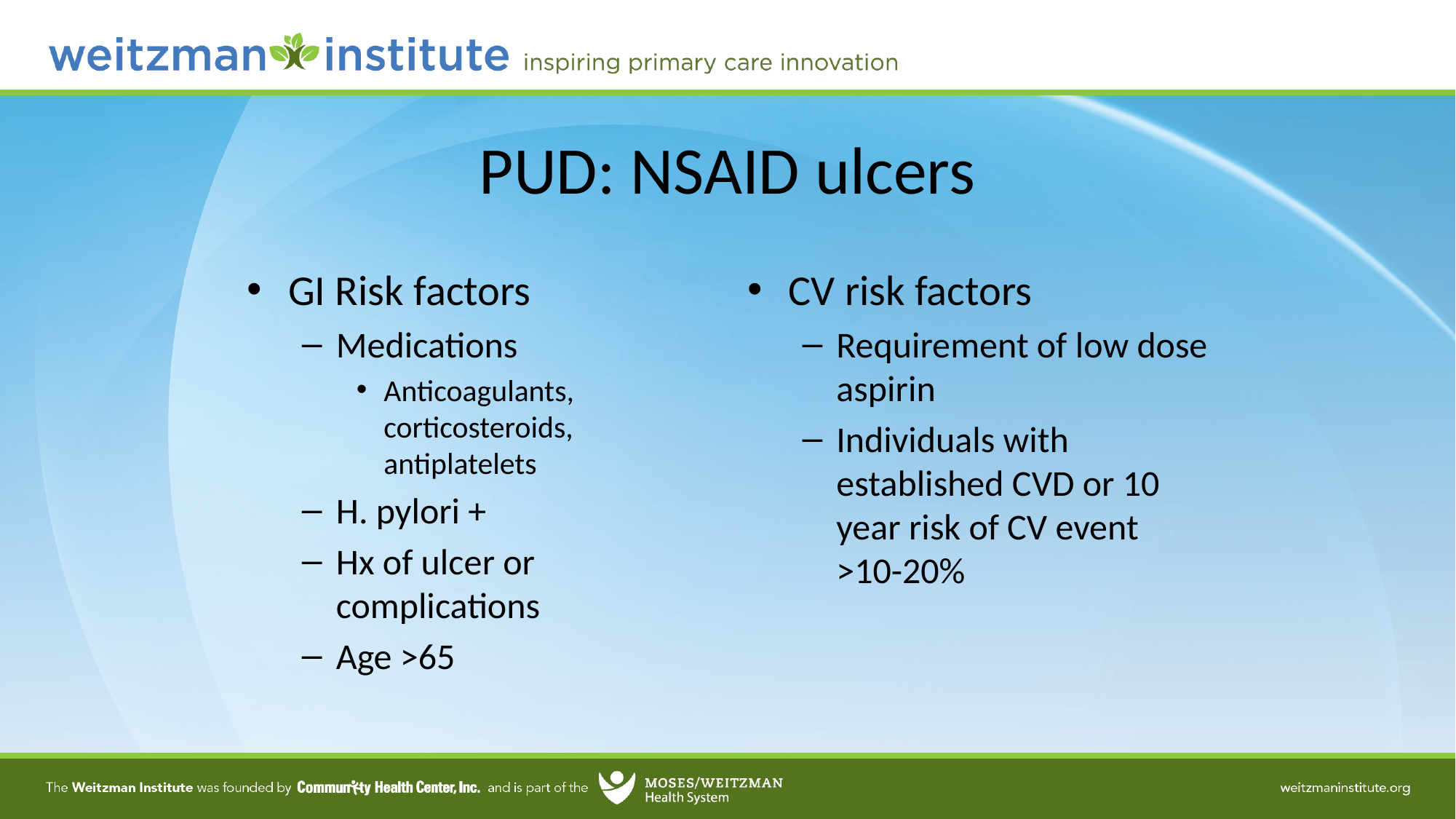

# PUD: NSAID ulcers
GI Risk factors
Medications
Anticoagulants, corticosteroids, antiplatelets
H. pylori +
Hx of ulcer or complications
Age >65
CV risk factors
Requirement of low dose aspirin
Individuals with established CVD or 10 year risk of CV event >10-20%